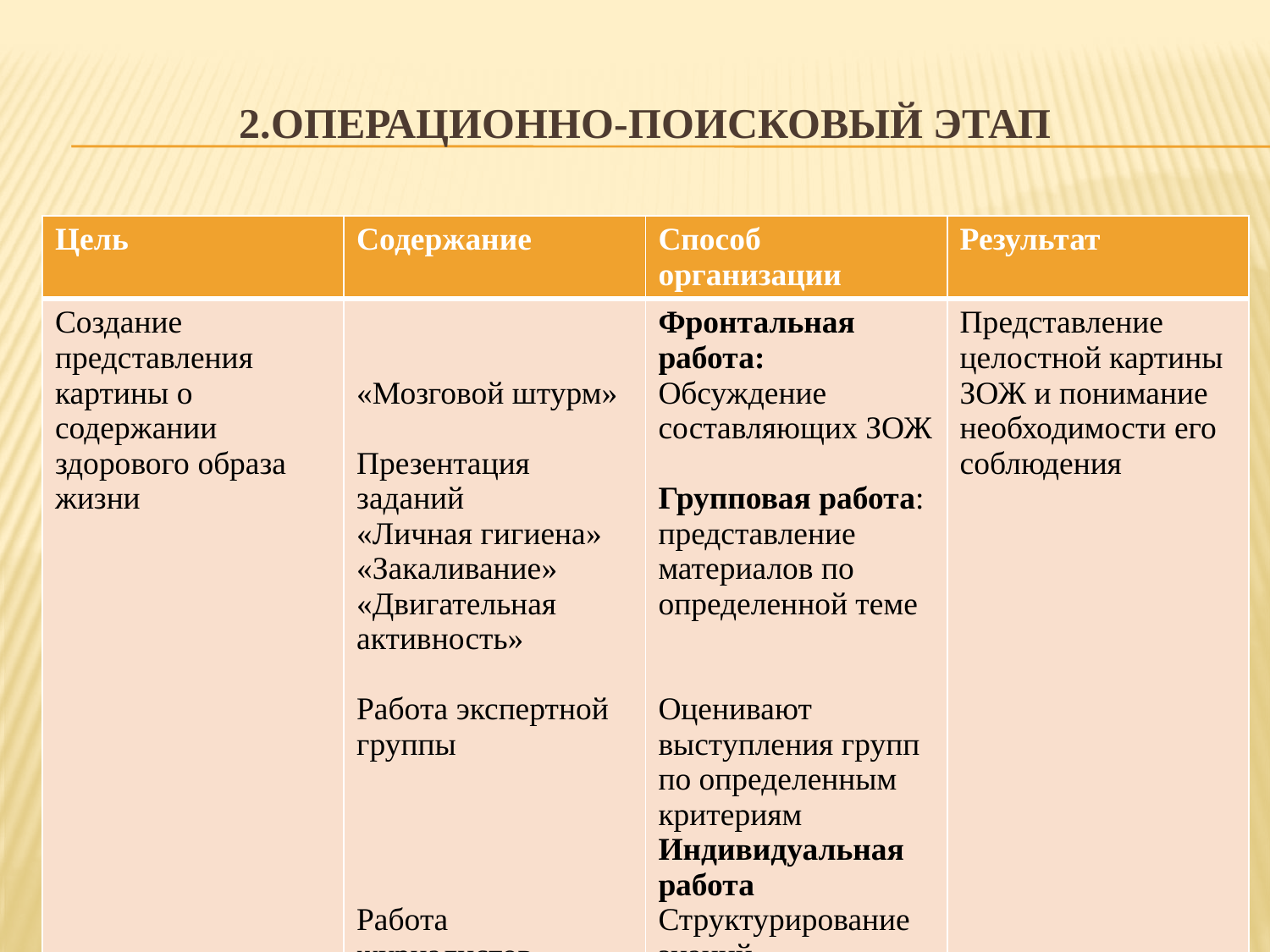

# 2.Операционно-поисковый этап
| Цель | Содержание | Способ организации | Результат |
| --- | --- | --- | --- |
| Создание представления картины о содержании здорового образа жизни | «Мозговой штурм» Презентация заданий «Личная гигиена» «Закаливание» «Двигательная активность» Работа экспертной группы Работа журналистов | Фронтальная работа: Обсуждение составляющих ЗОЖ Групповая работа: представление материалов по определенной теме Оценивают выступления групп по определенным критериям Индивидуальная работа Структурирование знаний | Представление целостной картины ЗОЖ и понимание необходимости его соблюдения |